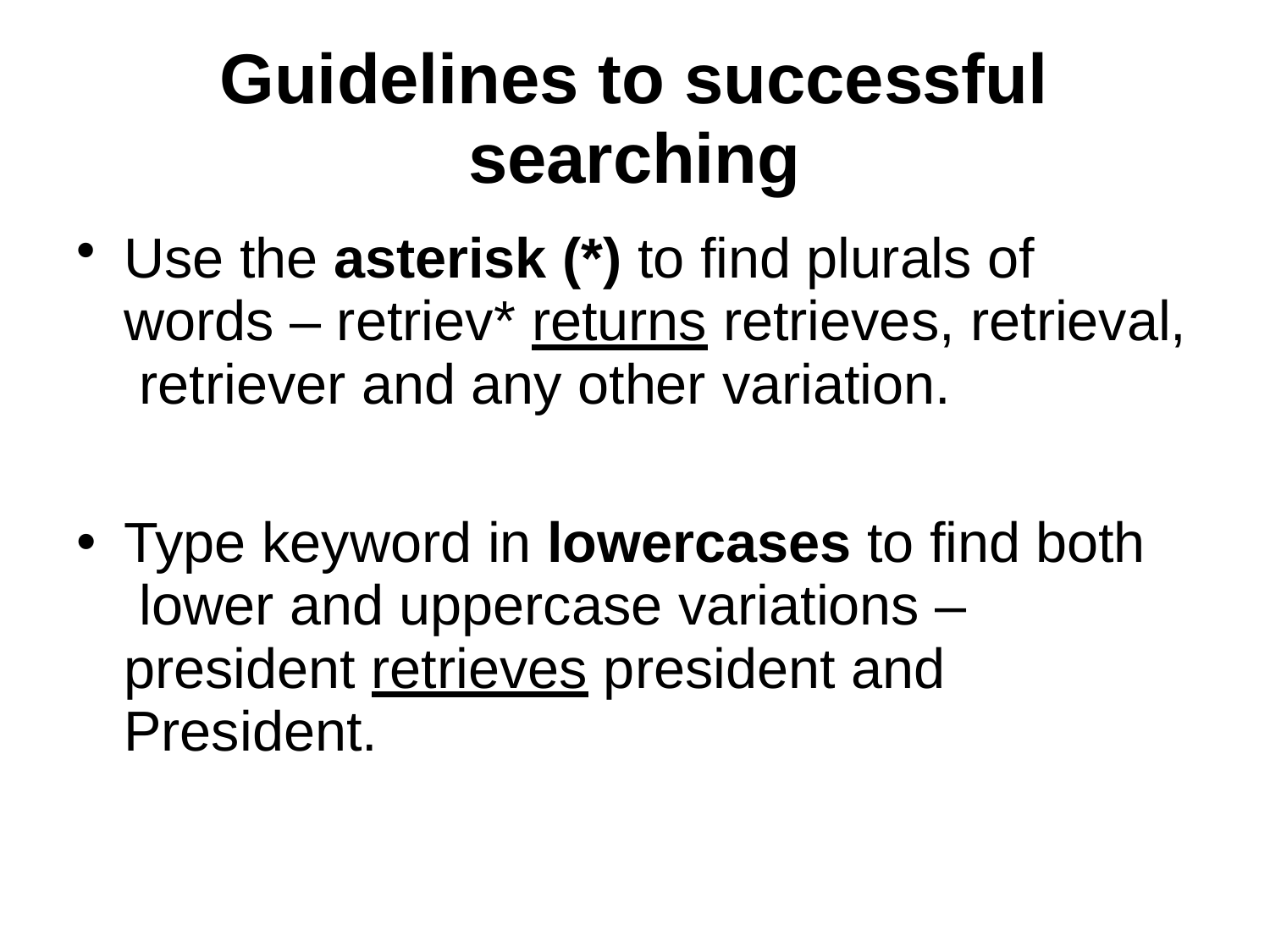

# Guidelines to successful  searching
Use the asterisk (*) to find plurals of  words – retriev* returns retrieves, retrieval,  retriever and any other variation.

Type keyword in lowercases to find both  lower and uppercase variations –  president retrieves president and  President.